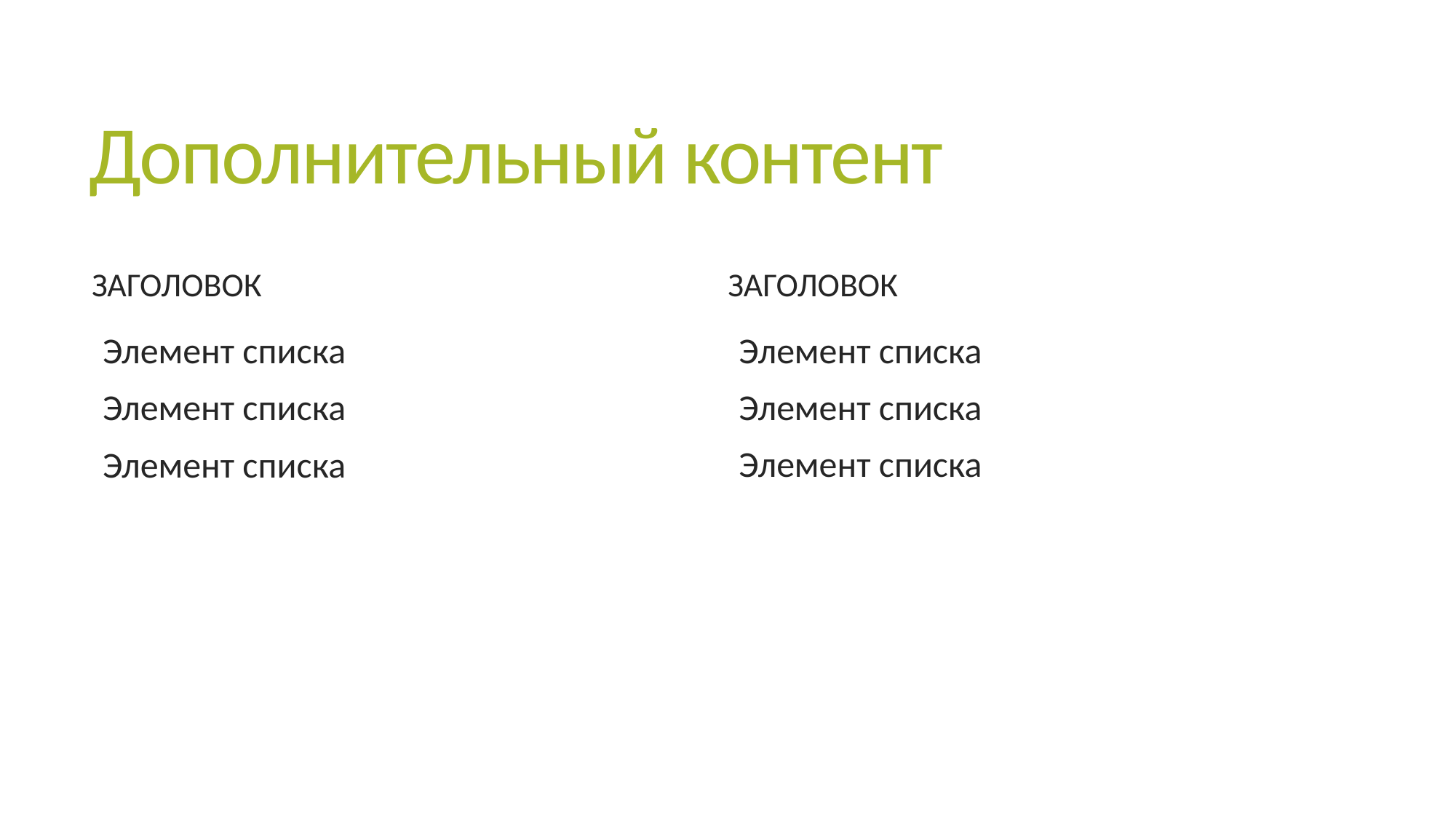

# Дополнительный контент
Заголовок
Заголовок
Элемент списка
Элемент списка
Элемент списка

Элемент списка
Элемент списка
Элемент списка